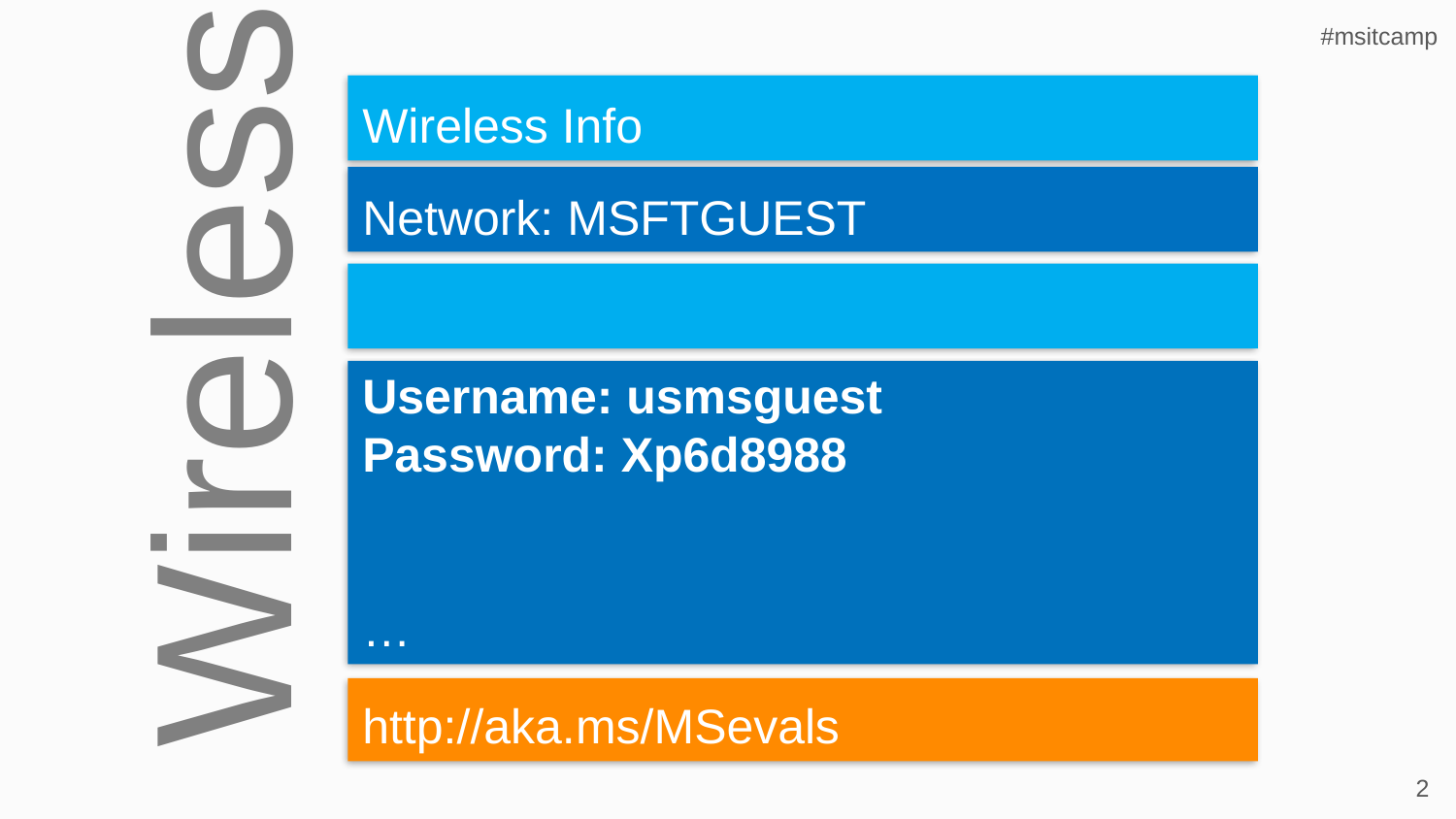

Wireless Info
Wireless
Network: MSFTGUEST

Username: usmsguest
Password: Xp6d8988

…
http://aka.ms/MSevals